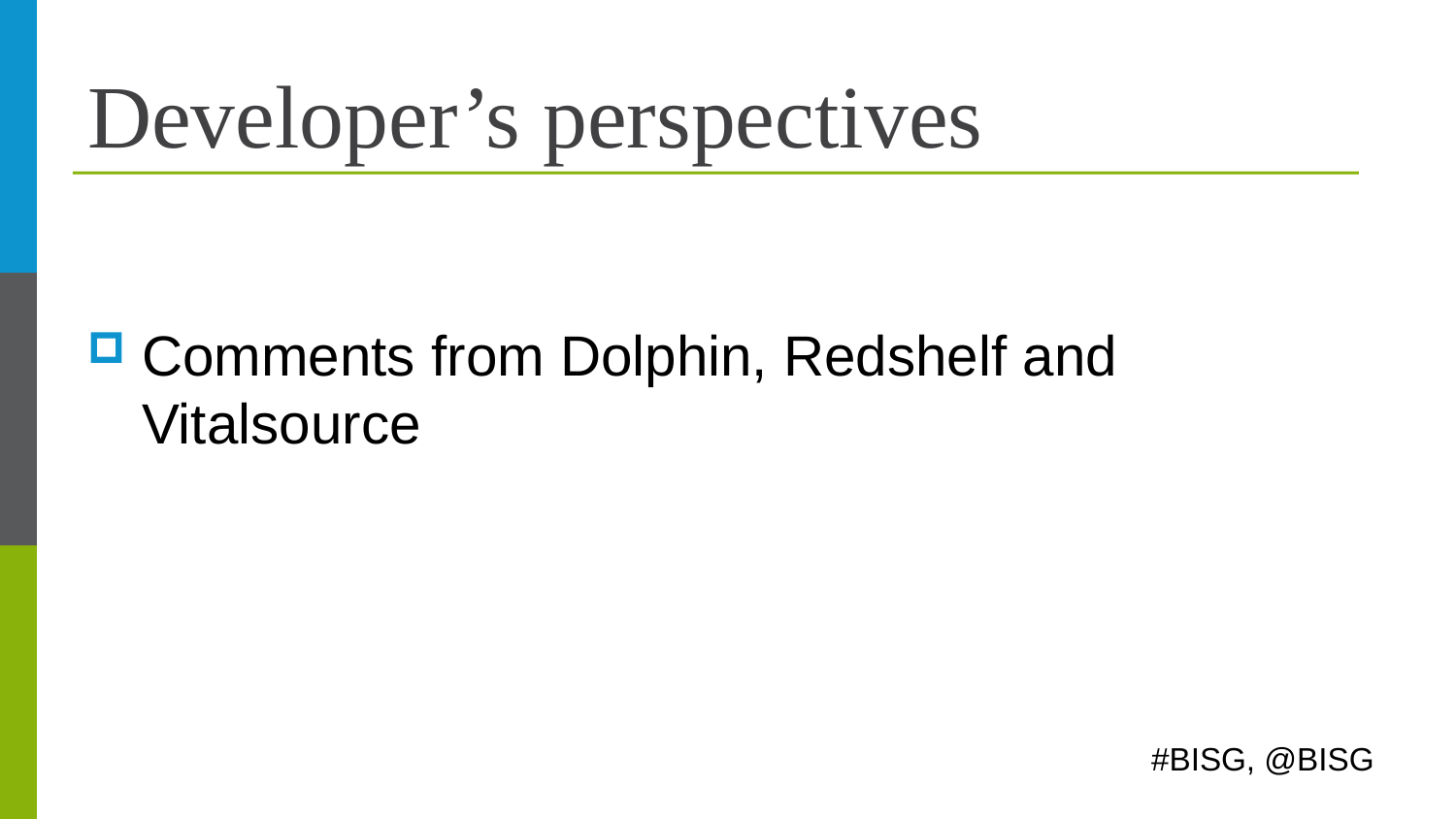

# Developer’s perspectives
Comments from Dolphin, Redshelf and Vitalsource